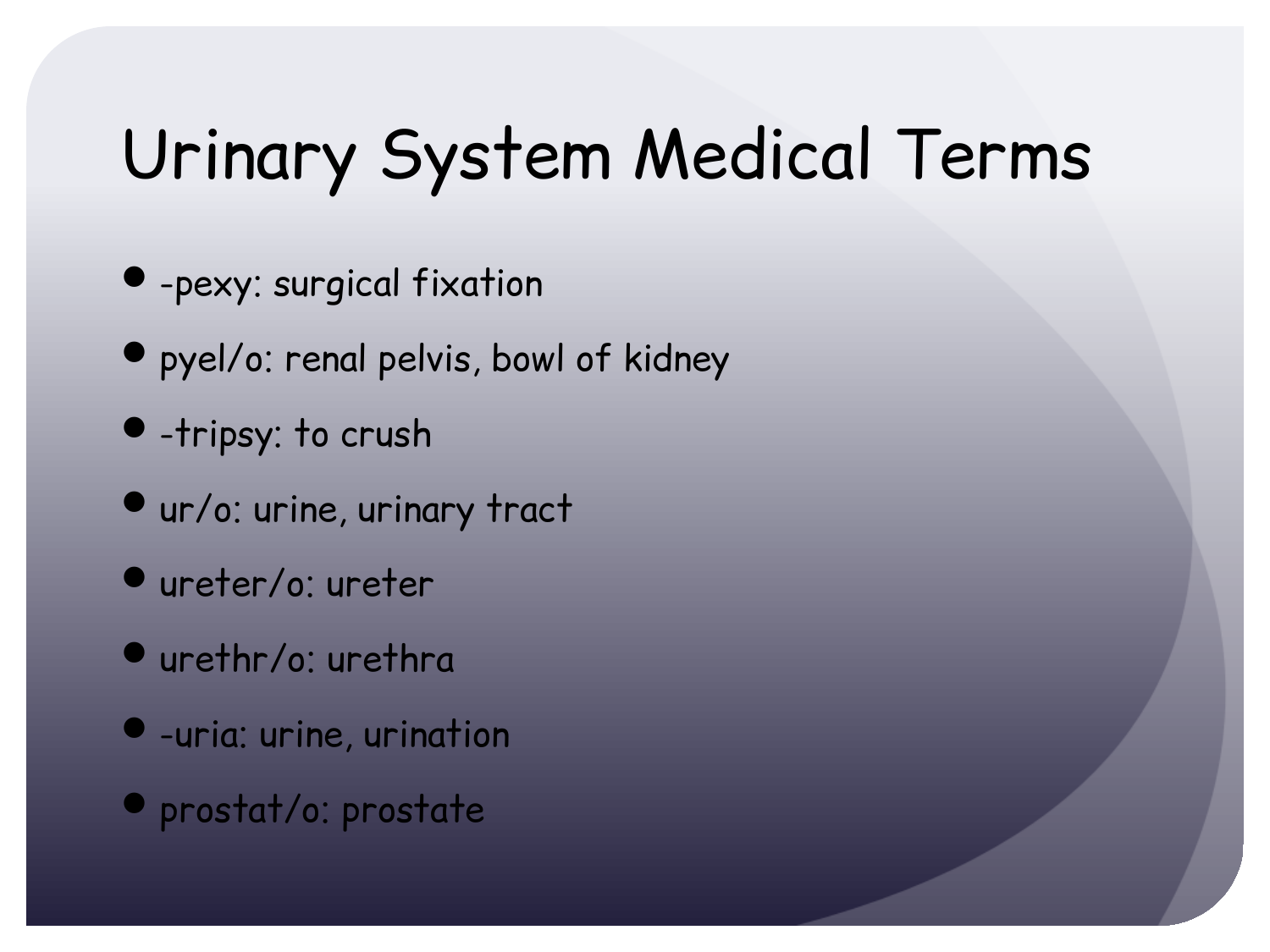

# Urinary System Medical Terms
-pexy: surgical fixation
pyel/o: renal pelvis, bowl of kidney
-tripsy: to crush
ur/o: urine, urinary tract
ureter/o: ureter
urethr/o: urethra
-uria: urine, urination
prostat/o: prostate